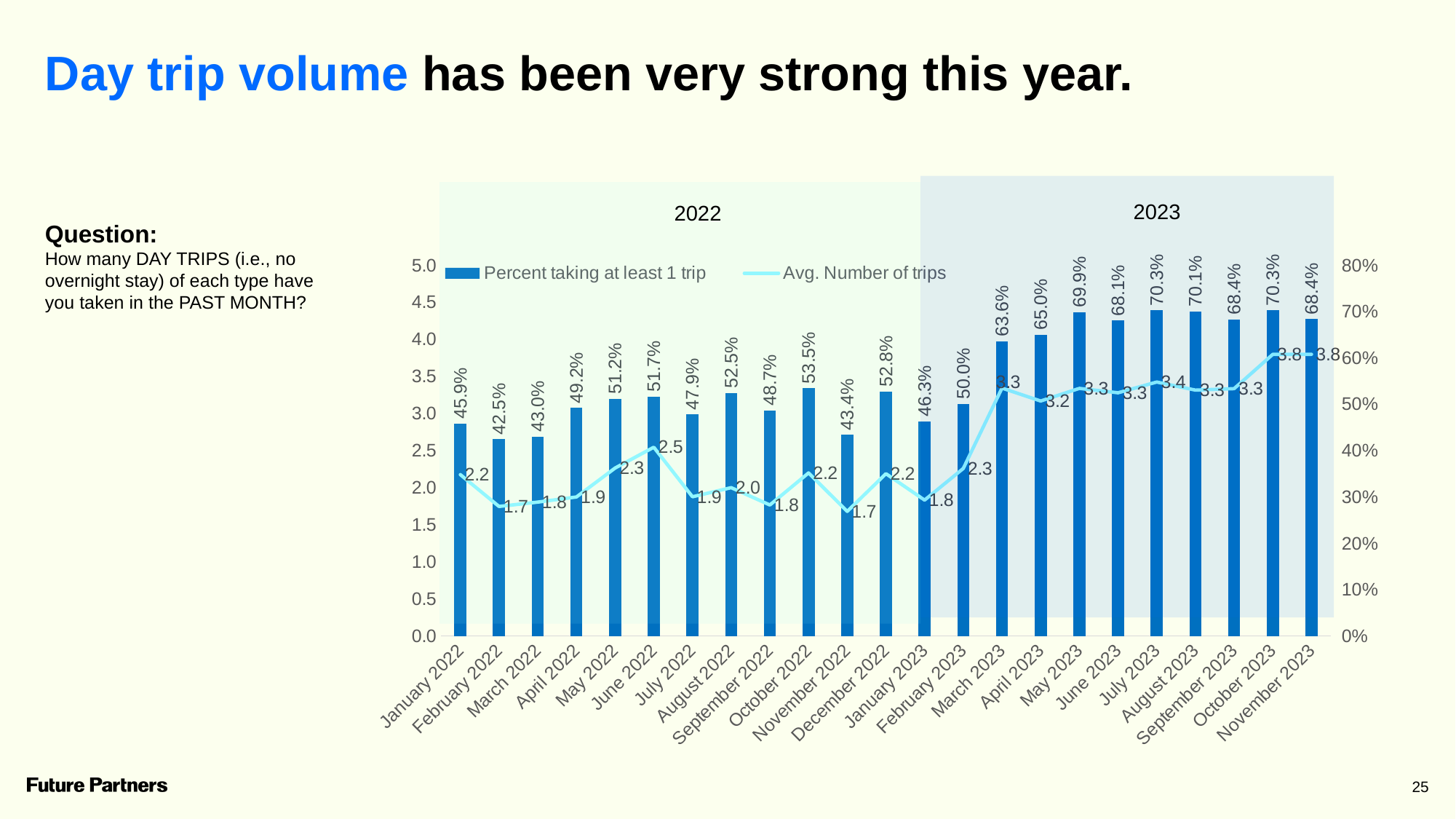

Day trip volume has been very strong this year.

2023
2022
Question:
How many DAY TRIPS (i.e., no overnight stay) of each type have you taken in the PAST MONTH?

### Chart

| Category | Percent taking at least 1 trip | Avg. Number of trips |
|---|---|---|
| January 2022 | 0.4588359760378 | 2.1767547787438 |
| February 2022 | 0.424843175879 | 1.7475267000908001 |
| March 2022 | 0.4298411801314 | 1.8059933222270002 |
| April 2022 | 0.4920263922655 | 1.8751091971723 |
| May 2022 | 0.5119883939905 | 2.2654133290522 |
| June 2022 | 0.5168429518775 | 2.546119361835 |
| July 2022 | 0.4785329767607 | 1.87789297534398 |
| August 2022 | 0.5247844368937 | 2.00082360802679 |
| September 2022 | 0.4872896419932 | 1.7674266388975 |
| October 2022 | 0.5350202128913 | 2.1996615701971005 |
| November 2022 | 0.4343280462384 | 1.6808955999185602 |
| December 2022 | 0.5279659347709 | 2.1893322362396 |
| January 2023 | 0.4629071140159 | 1.833235264123 |
| February 2023 | 0.5004908837487 | 2.2596770897138003 |
| March 2023 | 0.6362295060268 | 3.3441034217234 |
| April 2023 | 0.6501902833777 | 3.1698469880023996 |
| May 2023 | 0.6993036186759 | 3.3399200177922 |
| June 2023 | 0.6806339397649 | 3.2809963530032 |
| July 2023 | 0.7031938075169 | 3.4257820770358 |
| August 2023 | 0.700753833896 | 3.3170321823058 |
| September 2023 | 0.6835463762213 | 3.3364204793448002 |
|   October 2023 | 0.703 | 3.8 |
|   November 2023 | 0.684 | 3.8 |